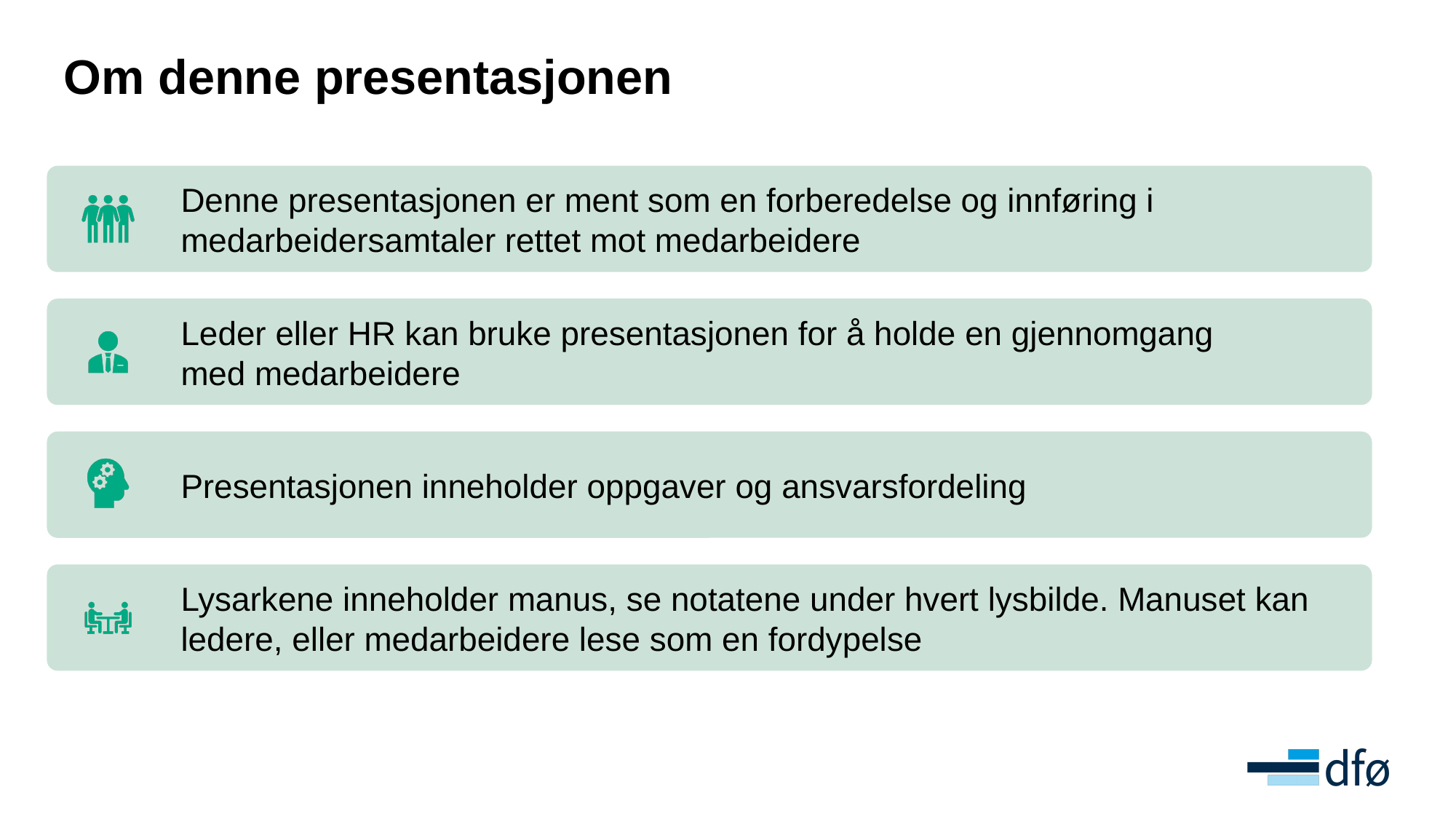

# Om denne presentasjonen
Denne presentasjonen er ment som en forberedelse og innføring i medarbeidersamtaler rettet mot medarbeidere
Leder eller HR kan bruke presentasjonen for å holde en gjennomgang med medarbeidere
Presentasjonen inneholder oppgaver og ansvarsfordeling
Lysarkene inneholder manus, se notatene under hvert lysbilde. Manuset kan ledere, eller medarbeidere lese som en fordypelse